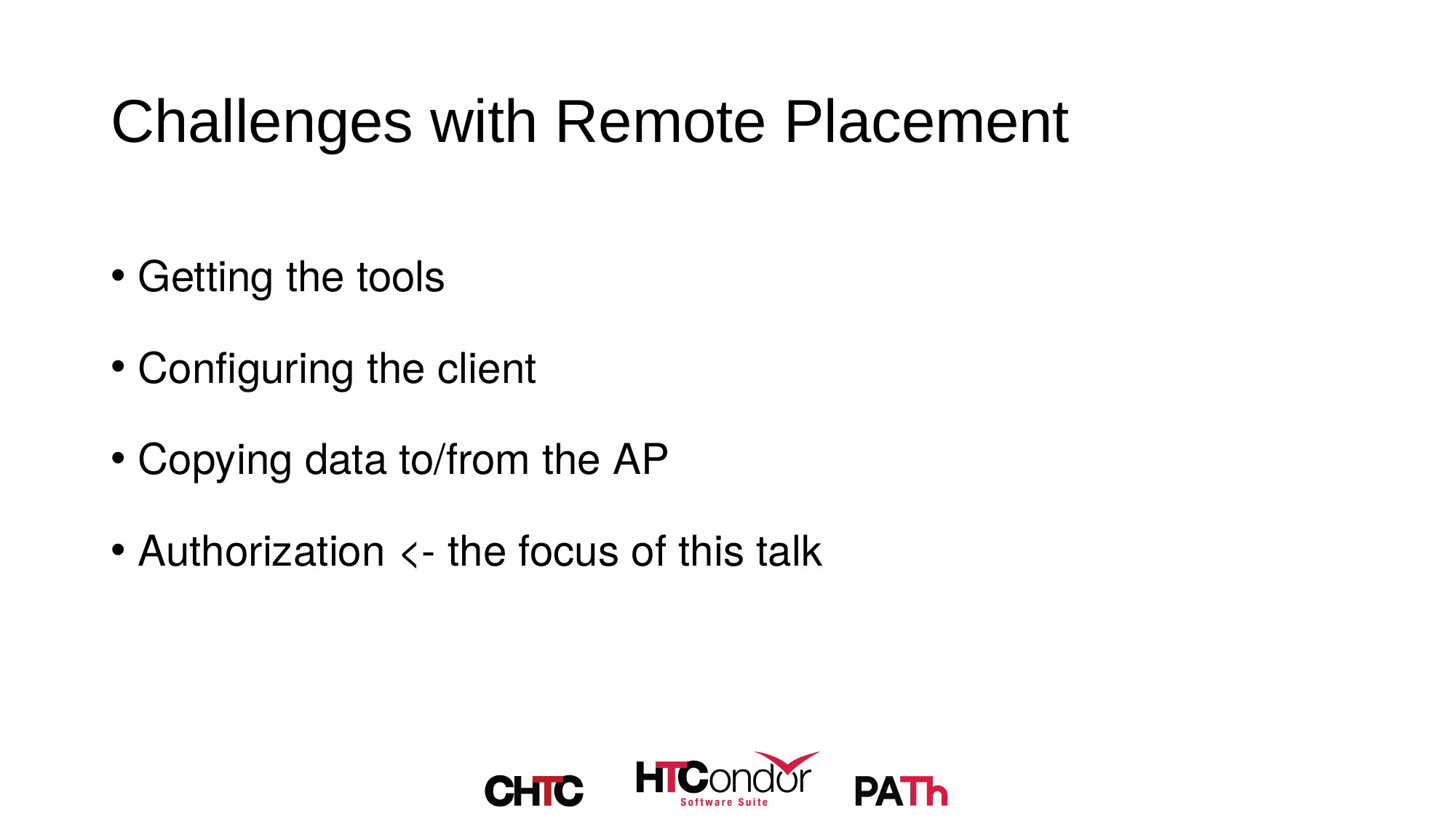

# Challenges with Remote Placement
Getting the tools
Configuring the client
Copying data to/from the AP
Authorization <- the focus of this talk